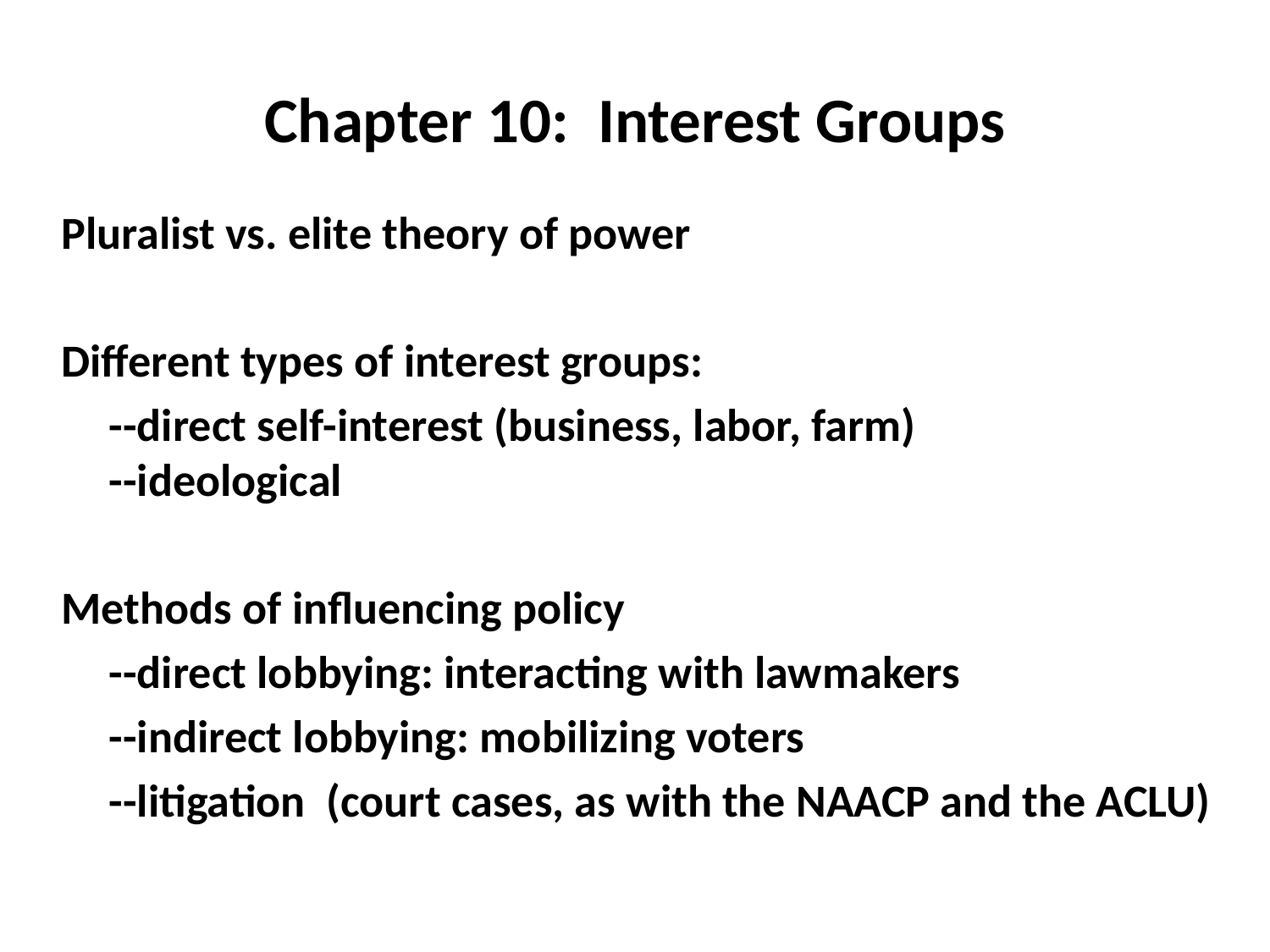

# Chapter 10:  Interest Groups
Pluralist vs. elite theory of power

Different types of interest groups:
	--direct self-interest (business, labor, farm)
--ideological

Methods of influencing policy
	--direct lobbying: interacting with lawmakers
	--indirect lobbying: mobilizing voters
	--litigation  (court cases, as with the NAACP and the ACLU)